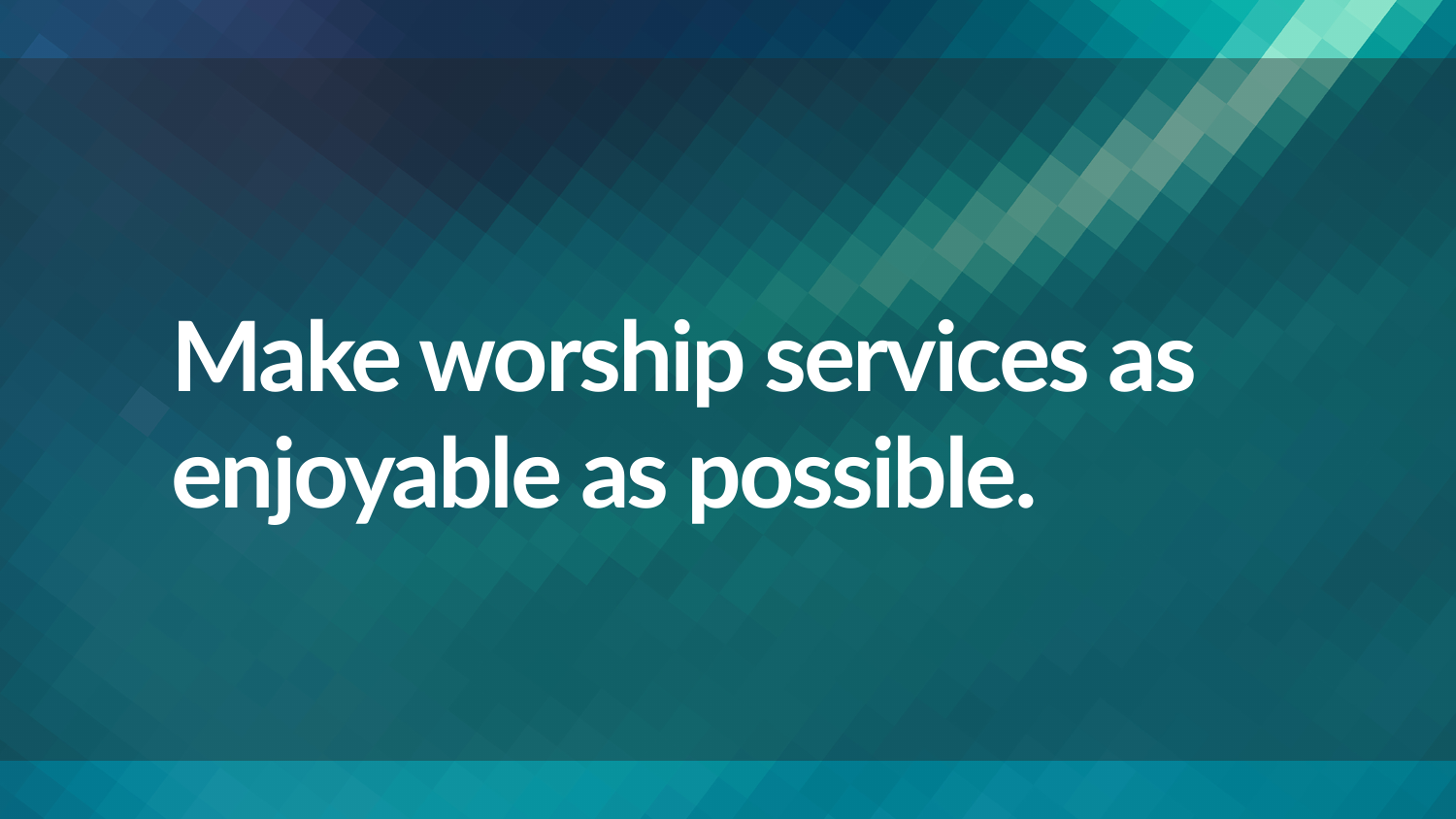

# Make worship services as enjoyable as possible.